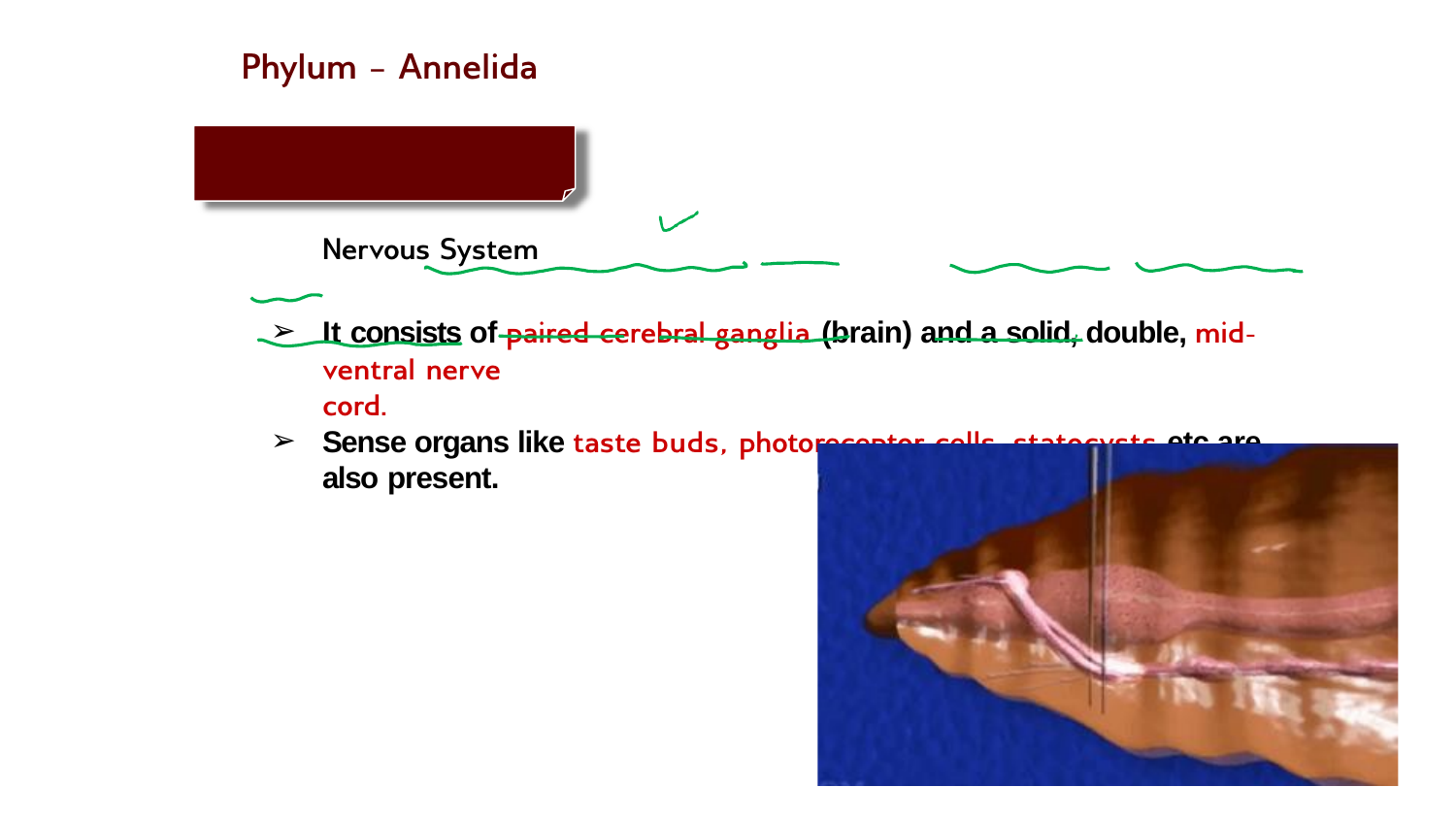

# Phylum – Annelida

Nervous System

It consists of paired cerebral ganglia (brain) and a solid, double, mid-ventral nerve
cord.
Sense organs like taste buds, photoreceptor cells, statocysts etc are also present.